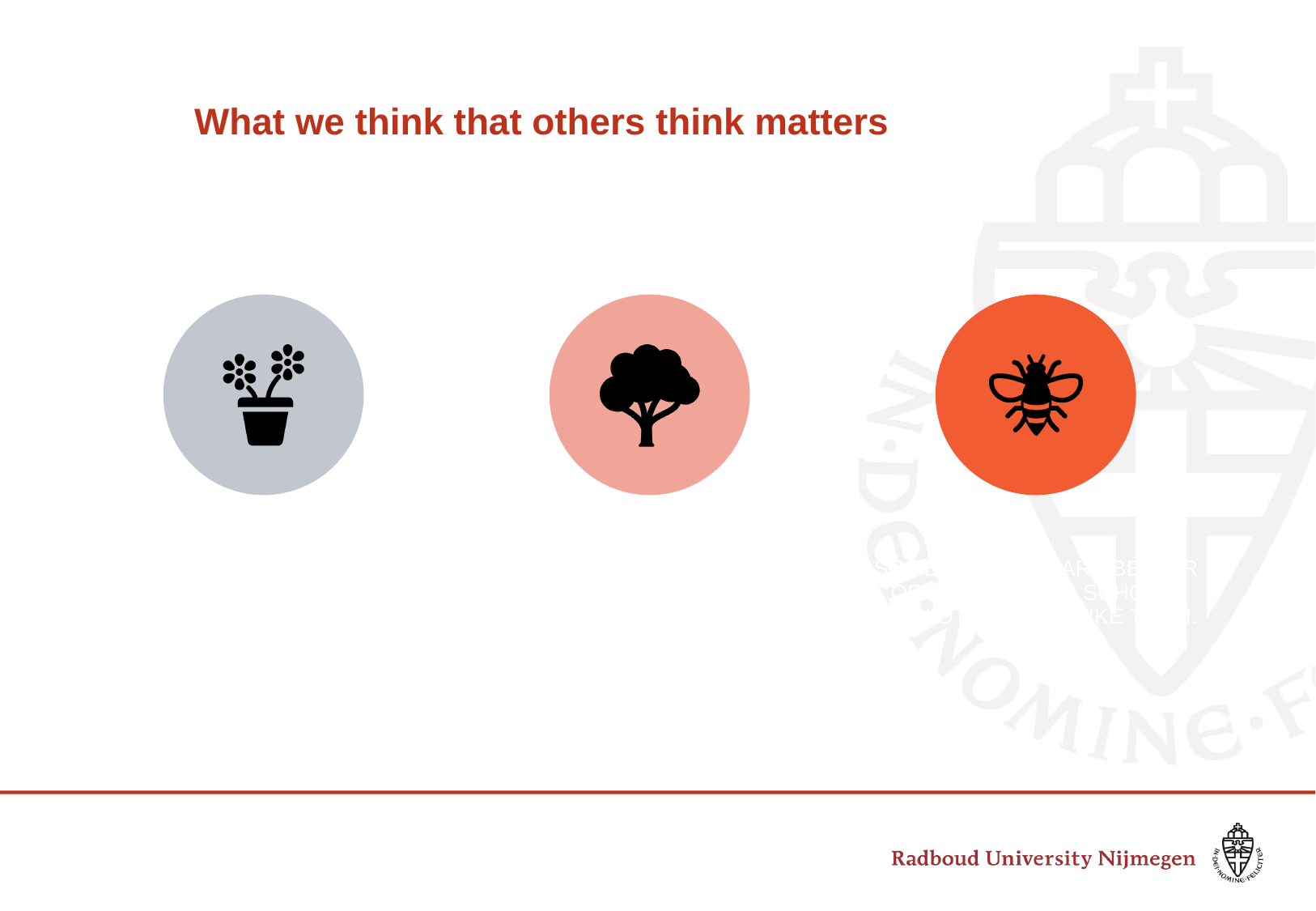

# What we think that others think matters
Inclusion is a nice ideal but impossible in practice.
Inclusion is not for everybody.
Some children are better off at another school, with other kids like them.